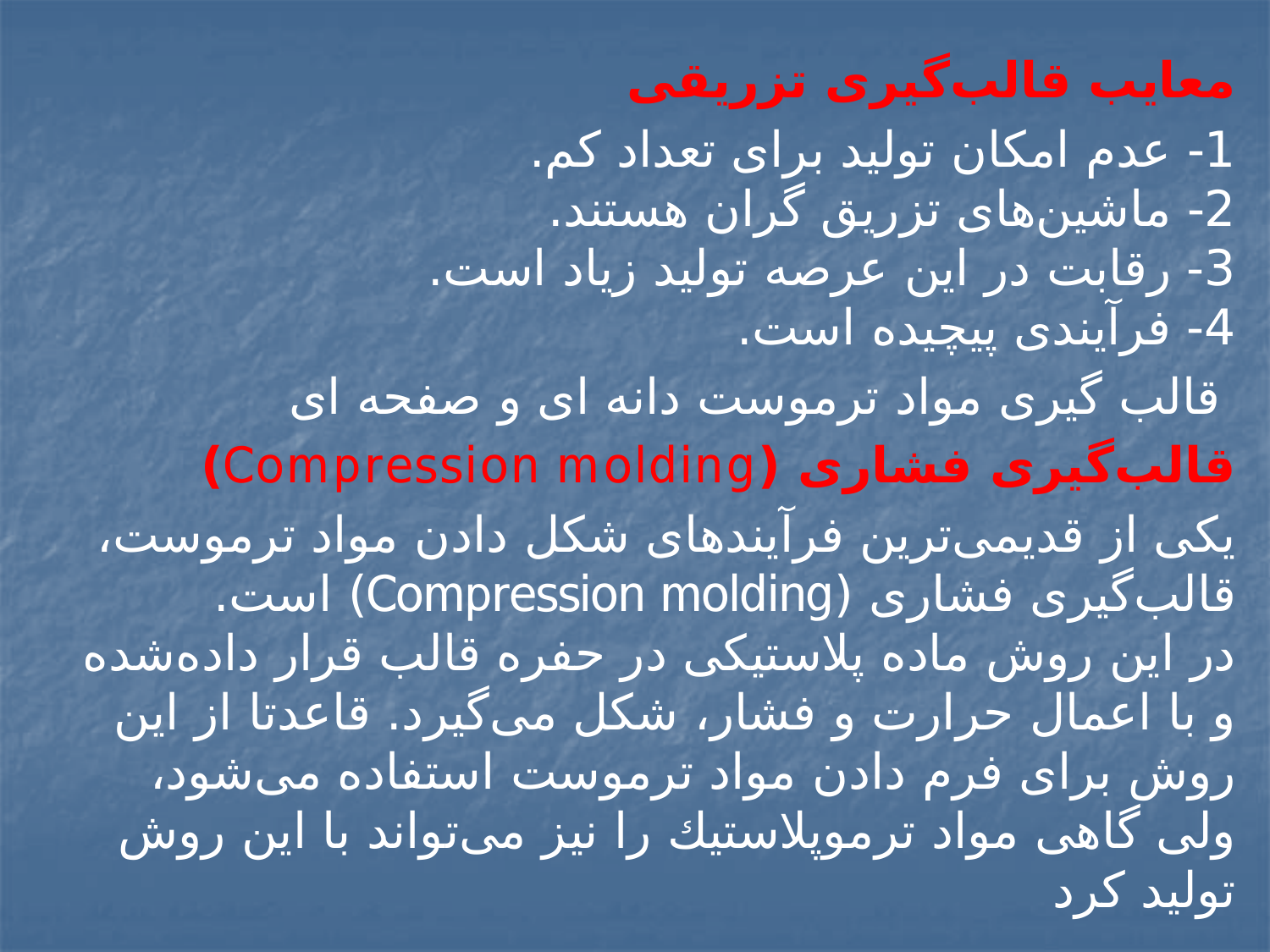

معايب قالب‌گيری تزريقی
1- عدم امكان توليد برای تعداد كم.
2- ماشين‌های تزريق گران هستند.
3- رقابت در اين عرصه توليد زياد است.
4- فرآيندی پيچيده است.
 قالب گيری مواد ترموست دانه ای و صفحه ای
قالب‌گيری فشاری (Compression molding)
يكی از قديمی‌ترين فرآيند‌های شكل دادن مواد ترموست، قالب‌گيری فشاری (Compression molding) است.
در اين روش ماده پلاستيكی در حفره قالب قرار داده‌شده‌ و با اعمال حرارت و فشار، شكل می‌گيرد. قاعدتا از اين روش برای فرم دادن مواد ترموست استفاده می‌شود، ولی گاهی مواد ترموپلاستيك را نيز می‌تواند با اين روش توليد كرد